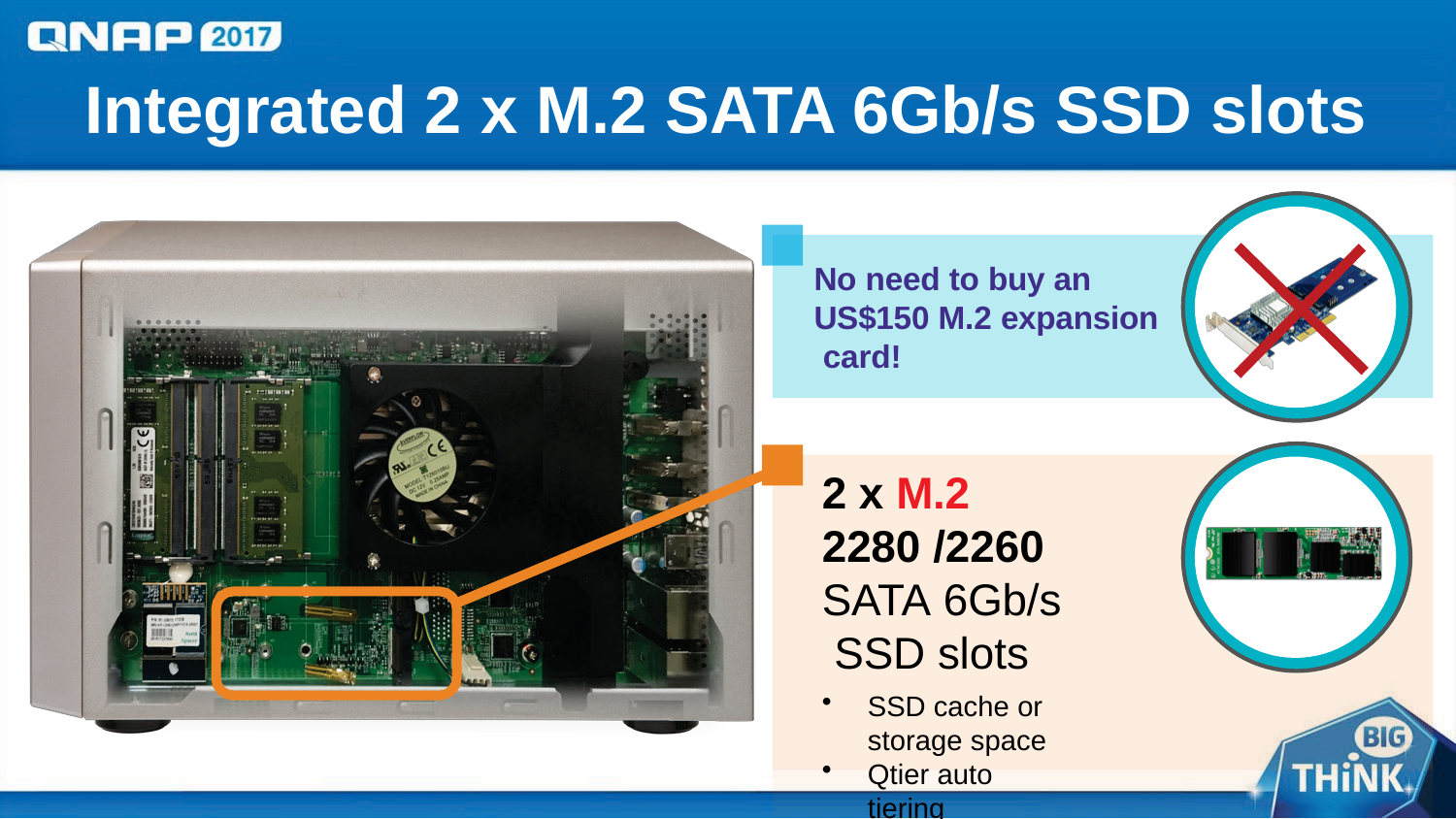

# Integrated 2 x M.2 SATA 6Gb/s SSD slots

No need to buy an  US$150 M.2 expansion  card!

2 x M.2
2280 /2260
SATA 6Gb/s  SSD slots
SSD cache or storage space
Qtier auto tiering